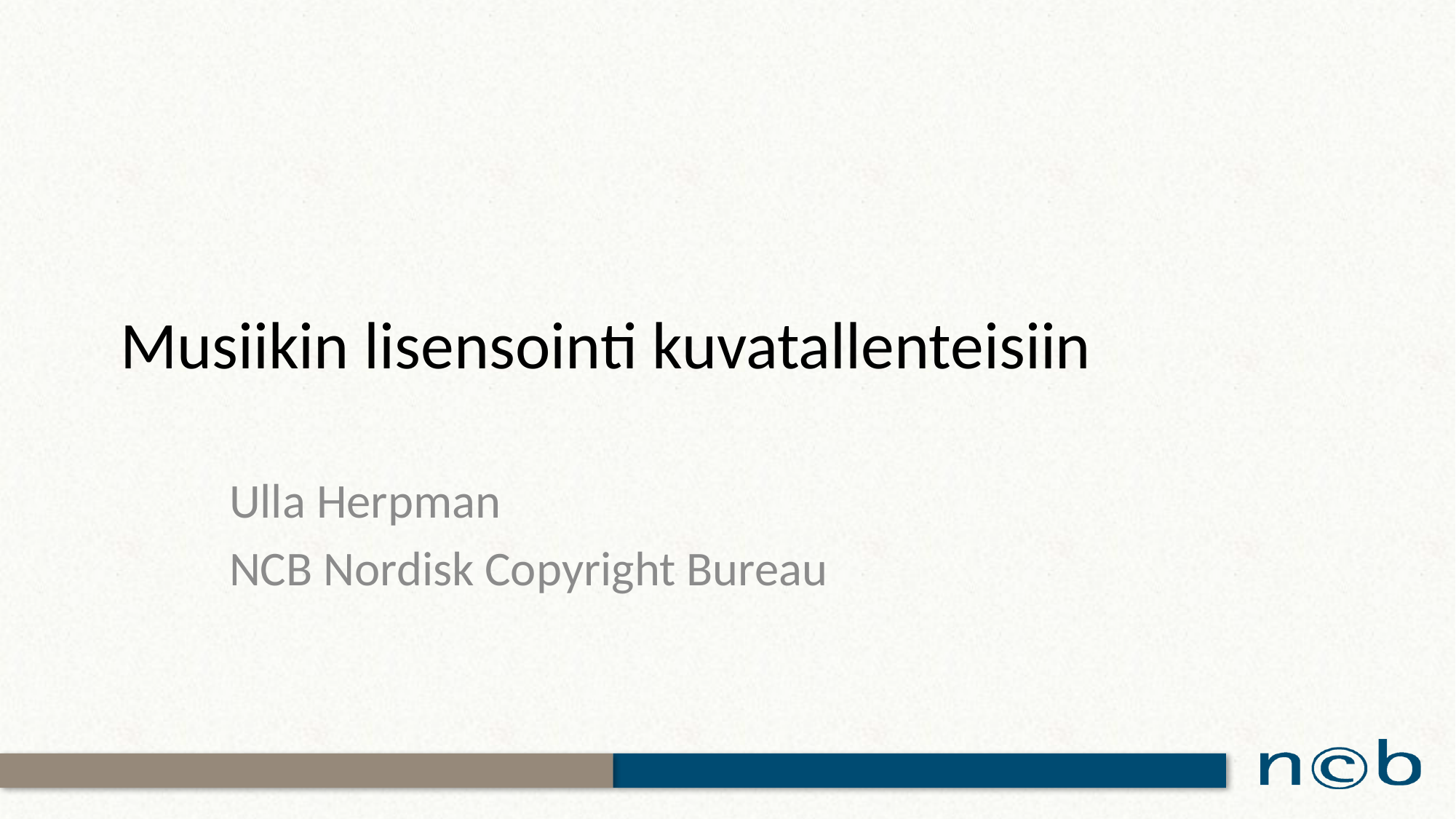

# Musiikin lisensointi kuvatallenteisiin
Ulla Herpman
NCB Nordisk Copyright Bureau